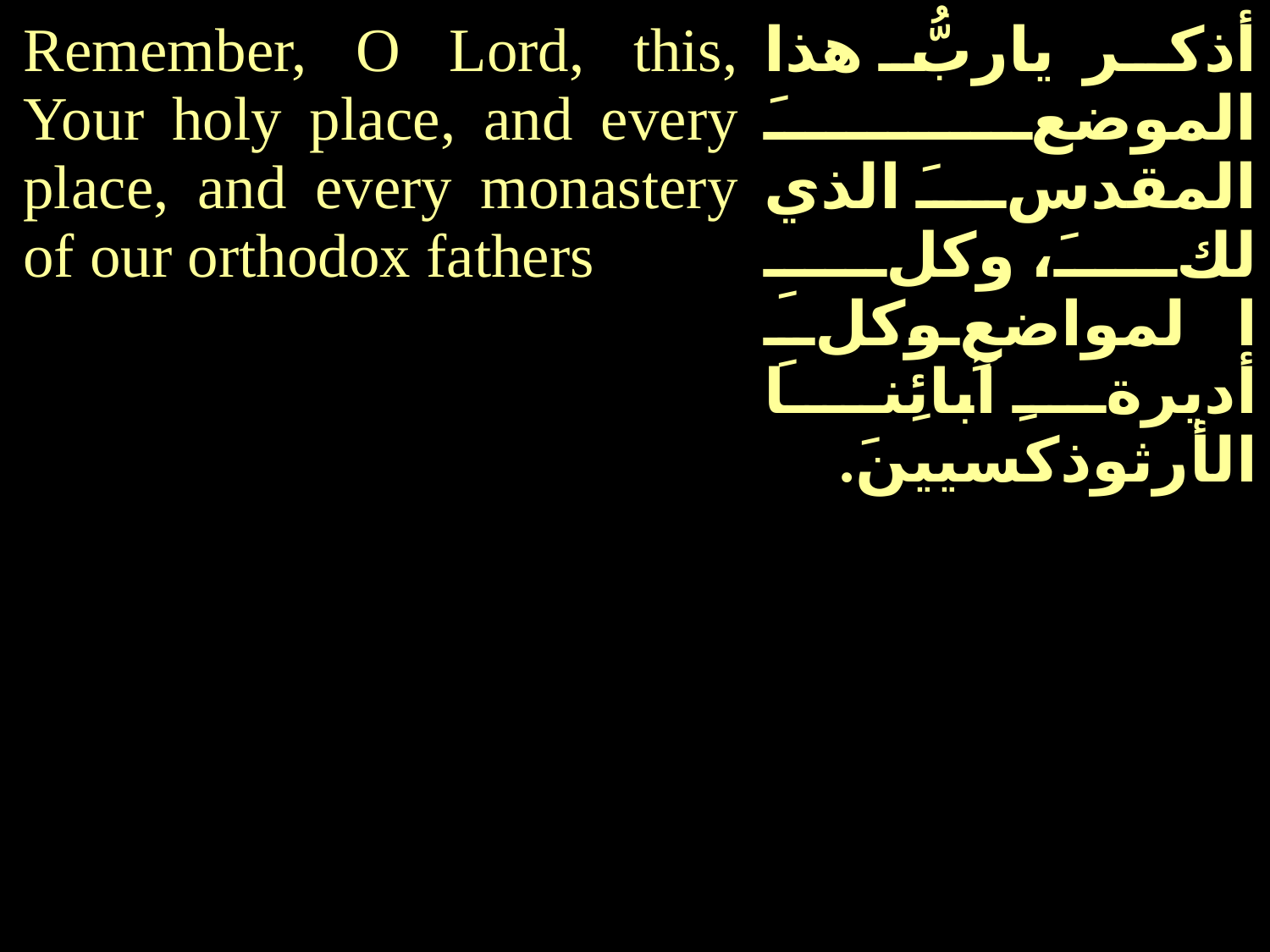

| Remember, O Lord, this, Your holy place, and every place, and every monastery of our orthodox fathers | أذكر ياربُّ هذا الموضعَ المقدسَ الذي لكَ، وكلِ المواضعِ وكلِ أديرةِ آبائِنا الأرثوذكسيينَ. |
| --- | --- |